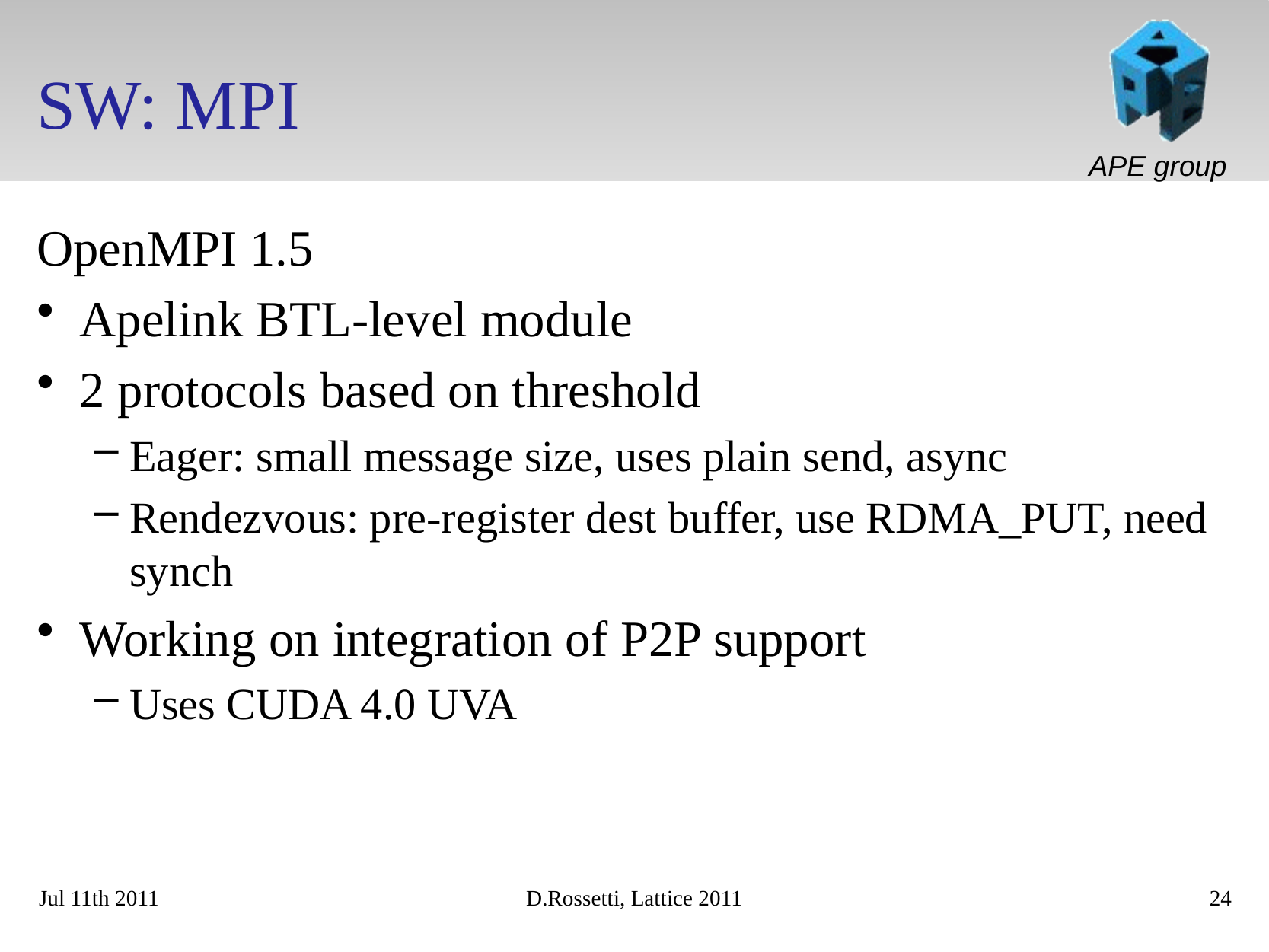

# SW: MPI
OpenMPI 1.5
Apelink BTL-level module
2 protocols based on threshold
Eager: small message size, uses plain send, async
Rendezvous: pre-register dest buffer, use RDMA_PUT, need synch
Working on integration of P2P support
Uses CUDA 4.0 UVA
Jul 11th 2011
D.Rossetti, Lattice 2011
24